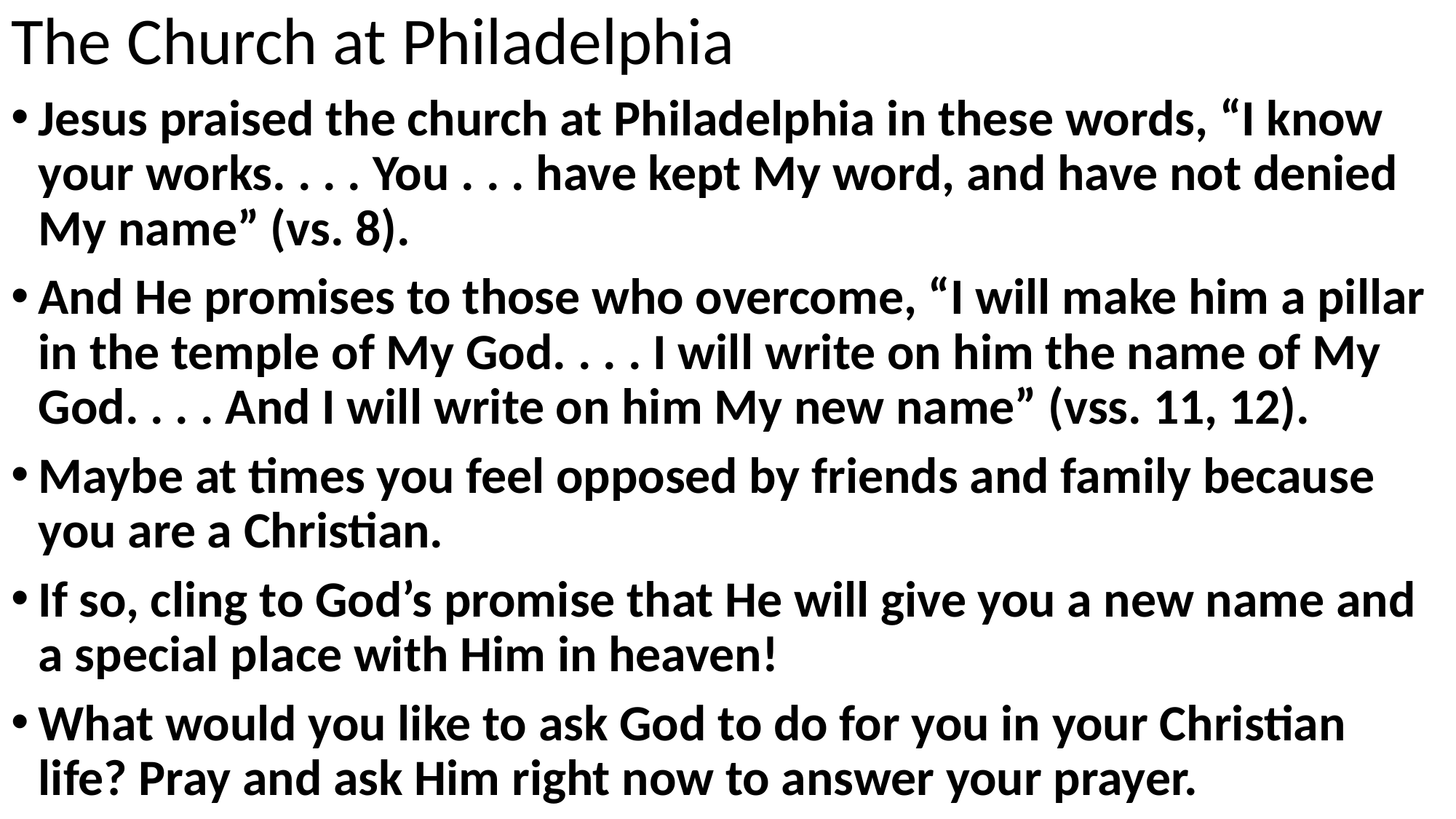

# The Church at Philadelphia
Jesus praised the church at Philadelphia in these words, “I know your works. . . . You . . . have kept My word, and have not denied My name” (vs. 8).
And He promises to those who overcome, “I will make him a pillar in the temple of My God. . . . I will write on him the name of My God. . . . And I will write on him My new name” (vss. 11, 12).
Maybe at times you feel opposed by friends and family because you are a Christian.
If so, cling to God’s promise that He will give you a new name and a special place with Him in heaven!
What would you like to ask God to do for you in your Christian life? Pray and ask Him right now to answer your prayer.